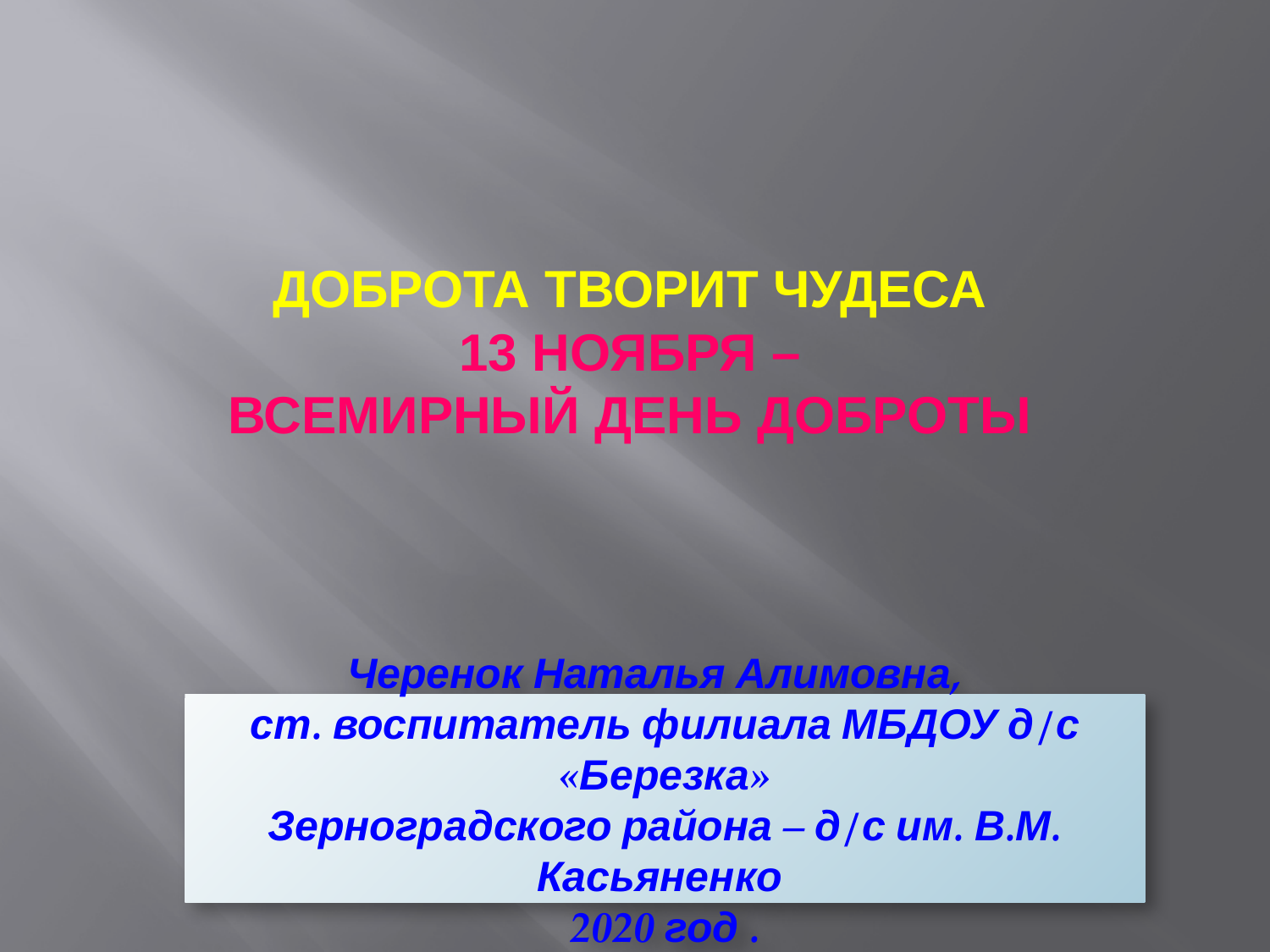

Литовка  А.И.

# Доброта творит чудеса 13 ноября – всемирный день доброты
Черенок Наталья Алимовна,
ст. воспитатель филиала МБДОУ д/с «Березка»
Зерноградского района – д/с им. В.М. Касьяненко
2020 год .